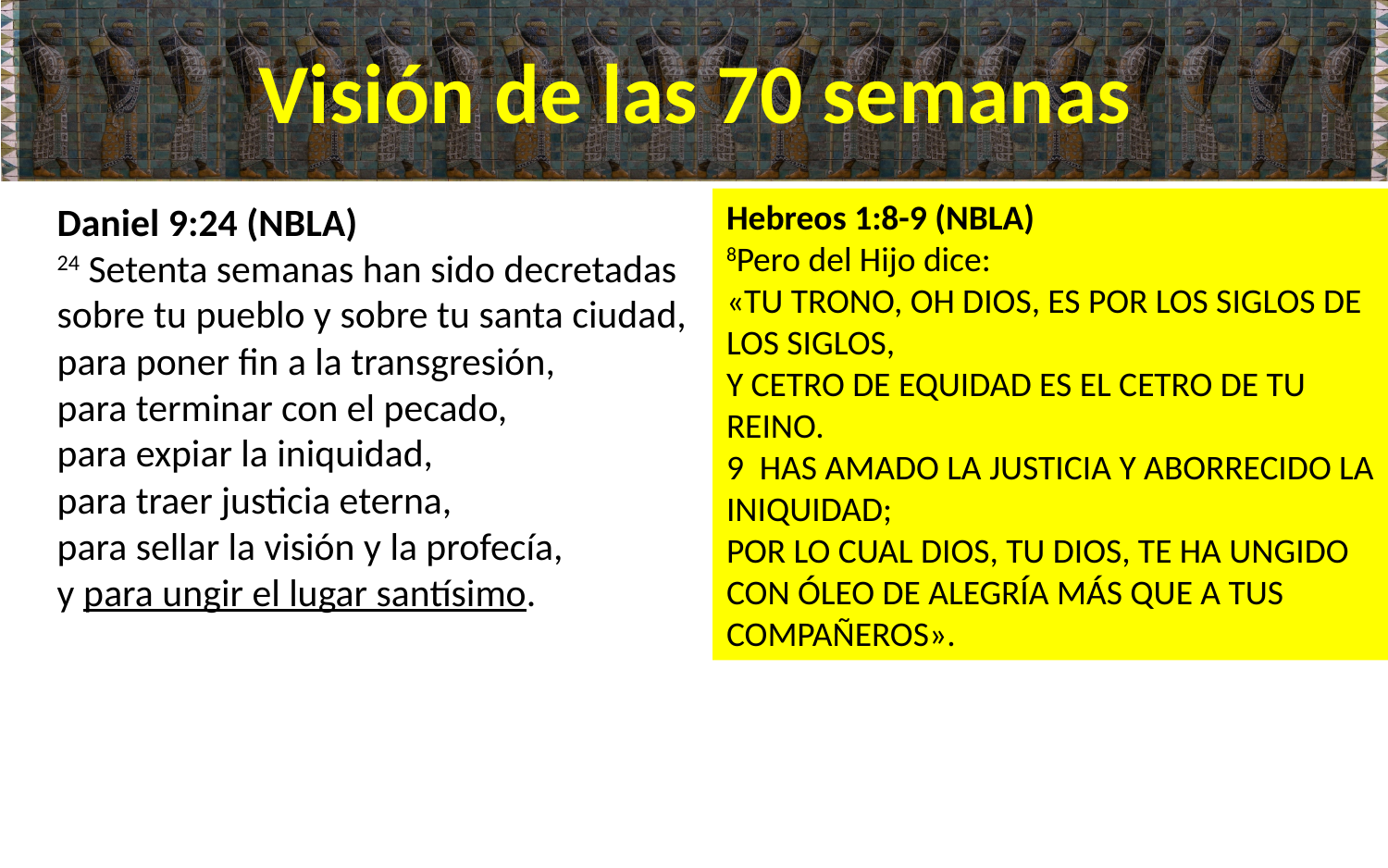

# Visión de las 70 semanas
Hebreos 1:8-9 (NBLA)
8Pero del Hijo dice:
«TU TRONO, OH DIOS, ES POR LOS SIGLOS DE LOS SIGLOS,
Y CETRO DE EQUIDAD ES EL CETRO DE TU REINO.
9  HAS AMADO LA JUSTICIA Y ABORRECIDO LA INIQUIDAD;
POR LO CUAL DIOS, TU DIOS, TE HA UNGIDO CON ÓLEO DE ALEGRÍA MÁS QUE A TUS COMPAÑEROS».
Daniel 9:24 (NBLA)
24 Setenta semanas han sido decretadas
sobre tu pueblo y sobre tu santa ciudad,
para poner fin a la transgresión,
para terminar con el pecado,
para expiar la iniquidad,
para traer justicia eterna,
para sellar la visión y la profecía,
y para ungir el lugar santísimo.